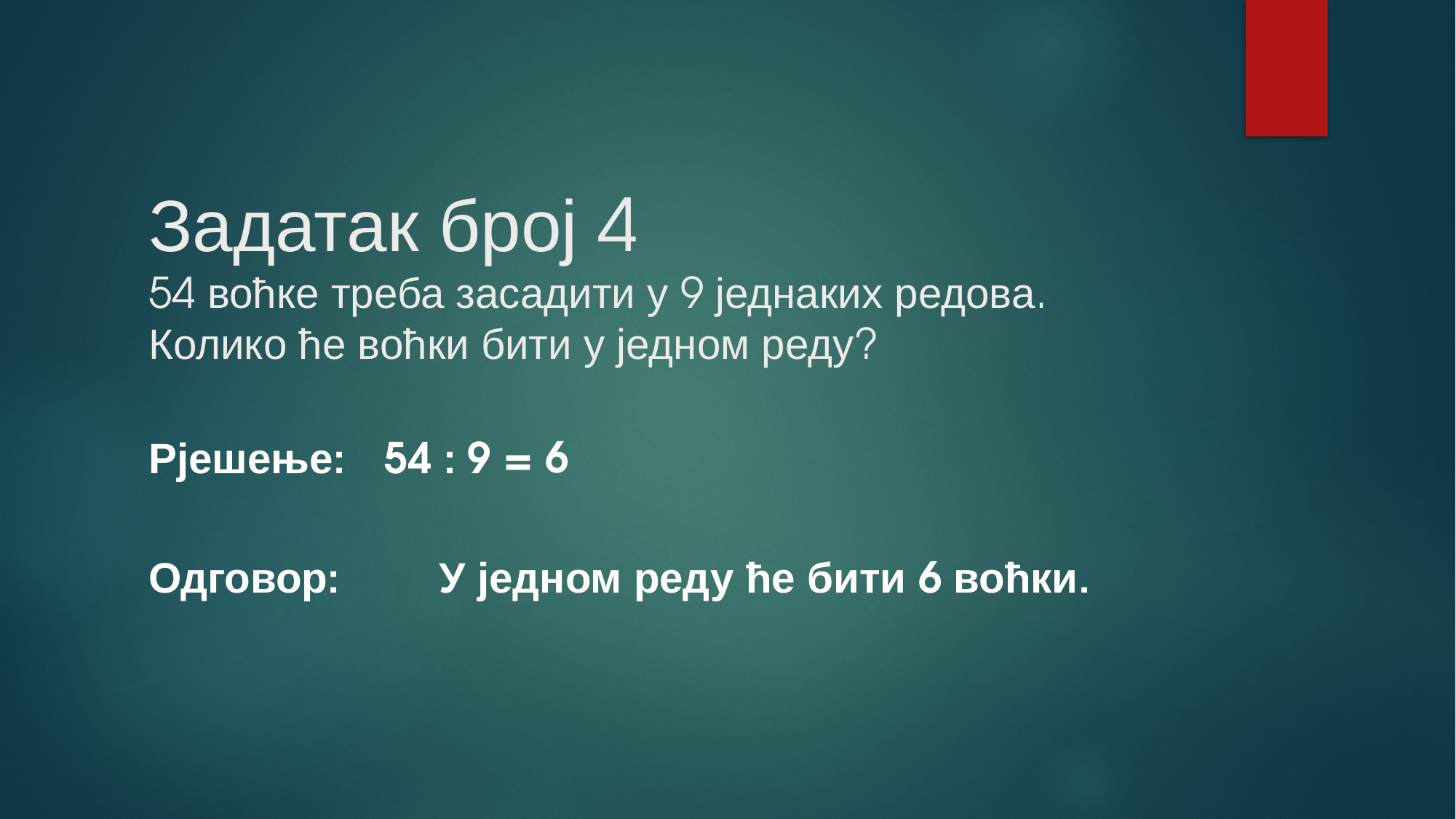

# Задатак број 4 54 воћке треба засадити у 9 једнаких редова. Колико ће воћки бити у једном реду?
| 6 |
| --- |

| Рјешење: |
| --- |
| 54 : 9 = |
| --- |
| Одговор: |
| --- |
| У једном реду ће бити 6 воћки. |
| --- |